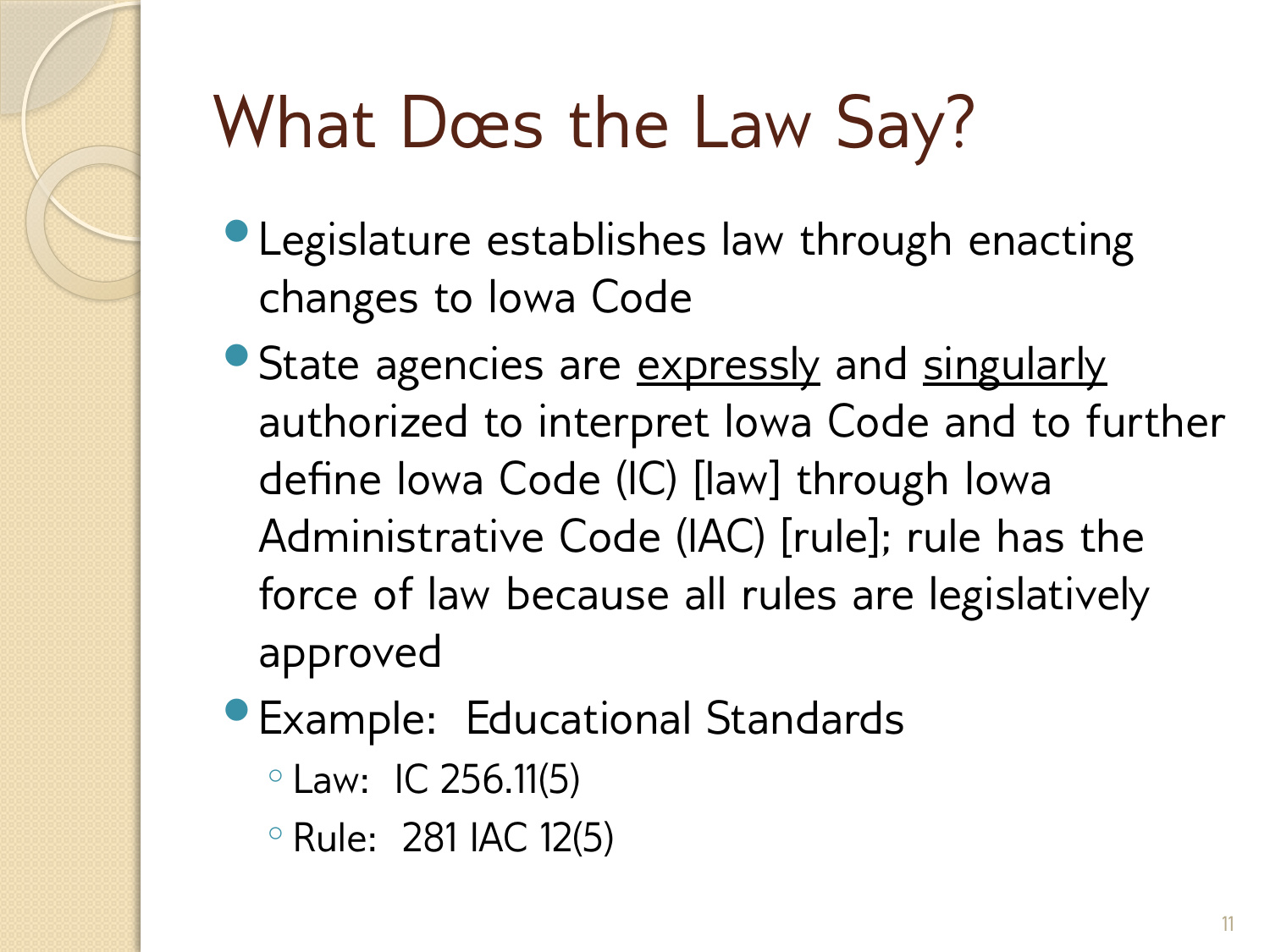

# What Does the Law Say?
Legislature establishes law through enacting changes to Iowa Code
State agencies are expressly and singularly authorized to interpret Iowa Code and to further define Iowa Code (IC) [law] through Iowa Administrative Code (IAC) [rule]; rule has the force of law because all rules are legislatively approved
Example:  Educational Standards
Law:  IC 256.11(5)
Rule:  281 IAC 12(5)
11